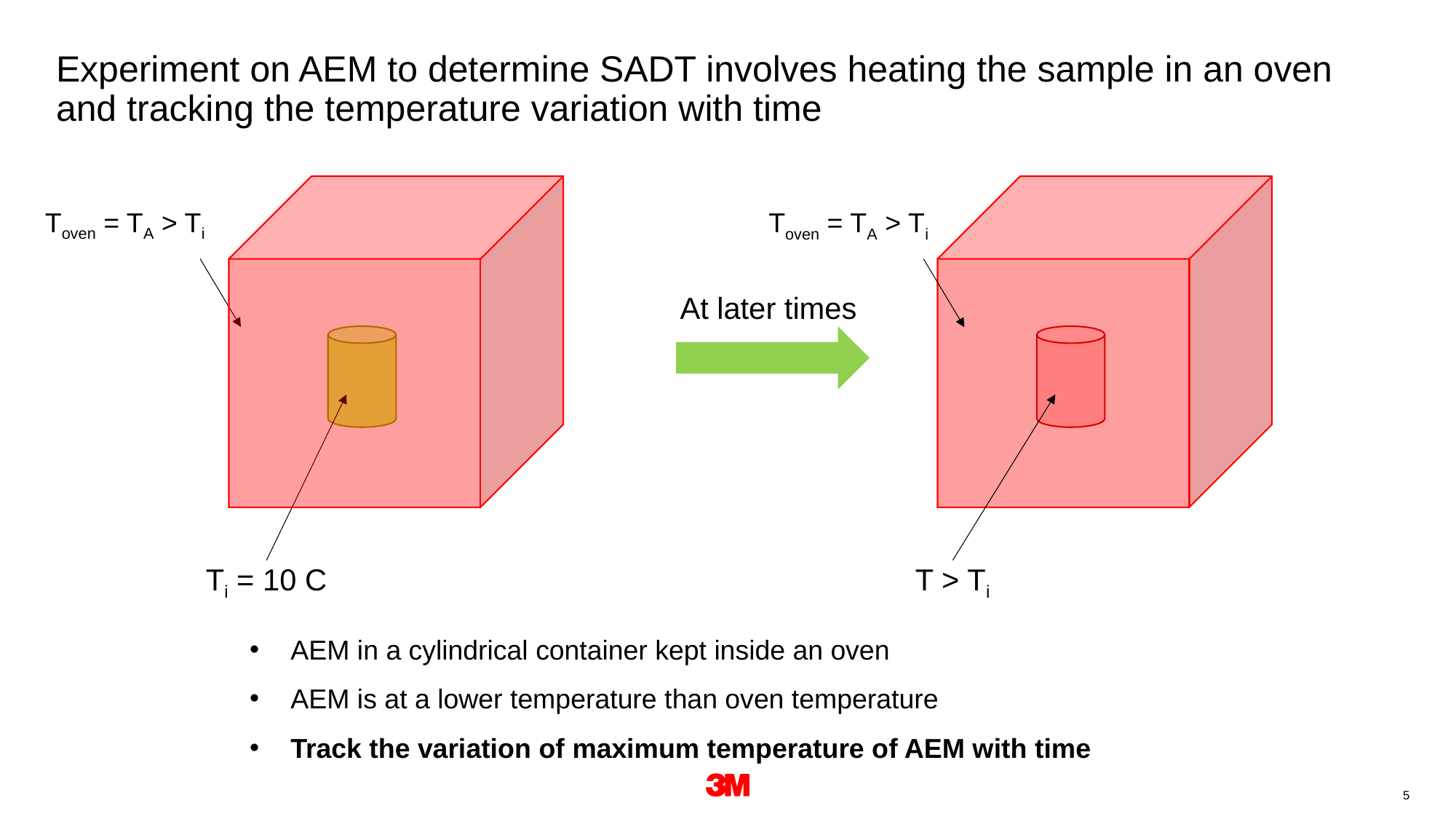

Experiment on AEM to determine SADT involves heating the sample in an oven and tracking the temperature variation with time

Toven = TA > Ti
Toven = TA > Ti
At later times

Ti = 10 C
T > Ti
AEM in a cylindrical container kept inside an oven
AEM is at a lower temperature than oven temperature
Track the variation of maximum temperature of AEM with time